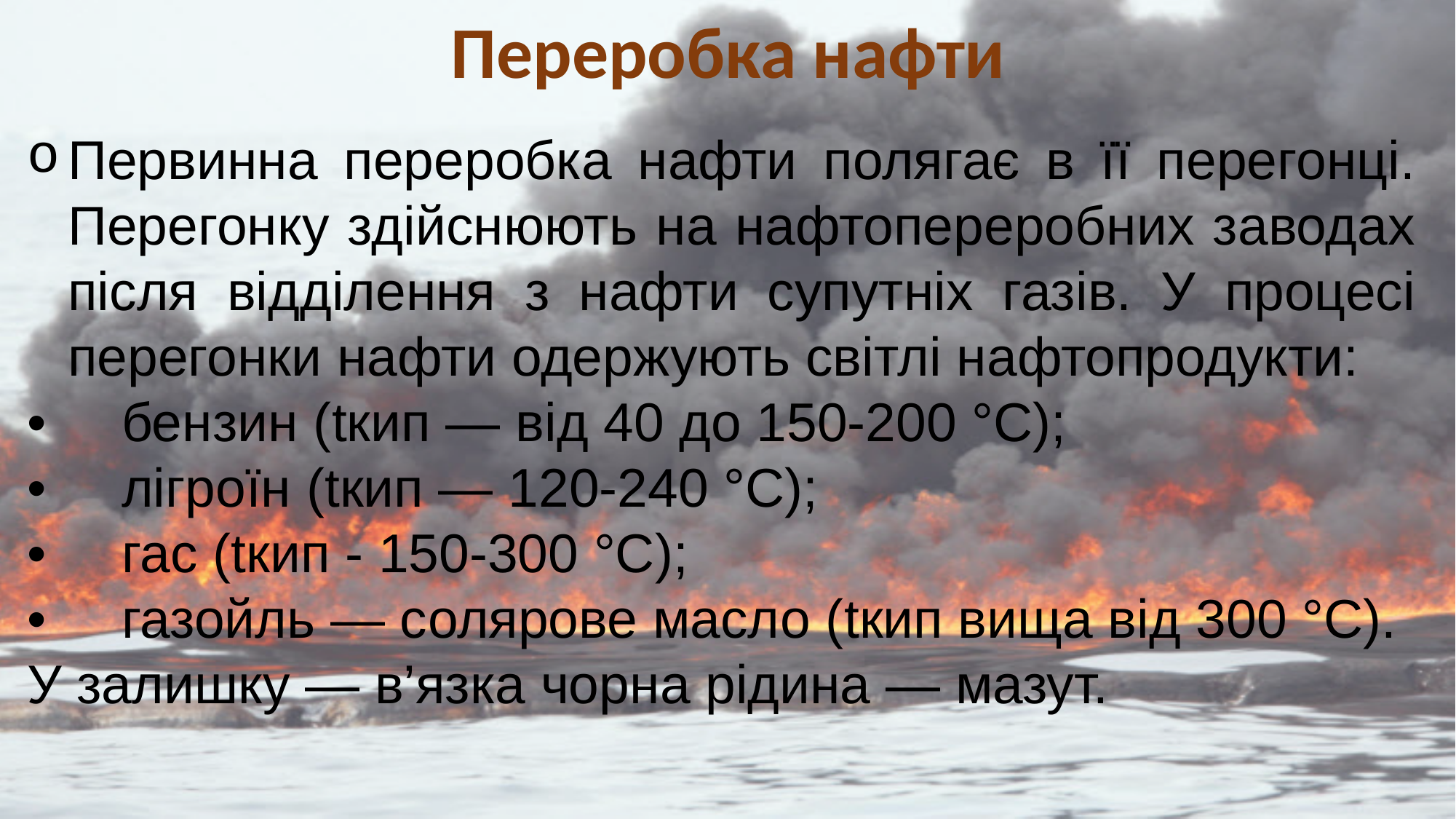

Переробка нафти
Первинна переробка нафти полягає в її перегонці. Перегонку здійснюють на нафтопереробних заводах після відділення з нафти супутніх газів. У процесі перегонки нафти одержують світлі нафтопродукти:
•     бензин (tкип — від 40 до 150-200 °С);
•     лігроїн (tкип — 120-240 °С);
•     гас (tкип - 150-300 °С);
•     газойль — солярове масло (tкип вища від 300 °С).
У залишку — в’язка чорна рідина — мазут.